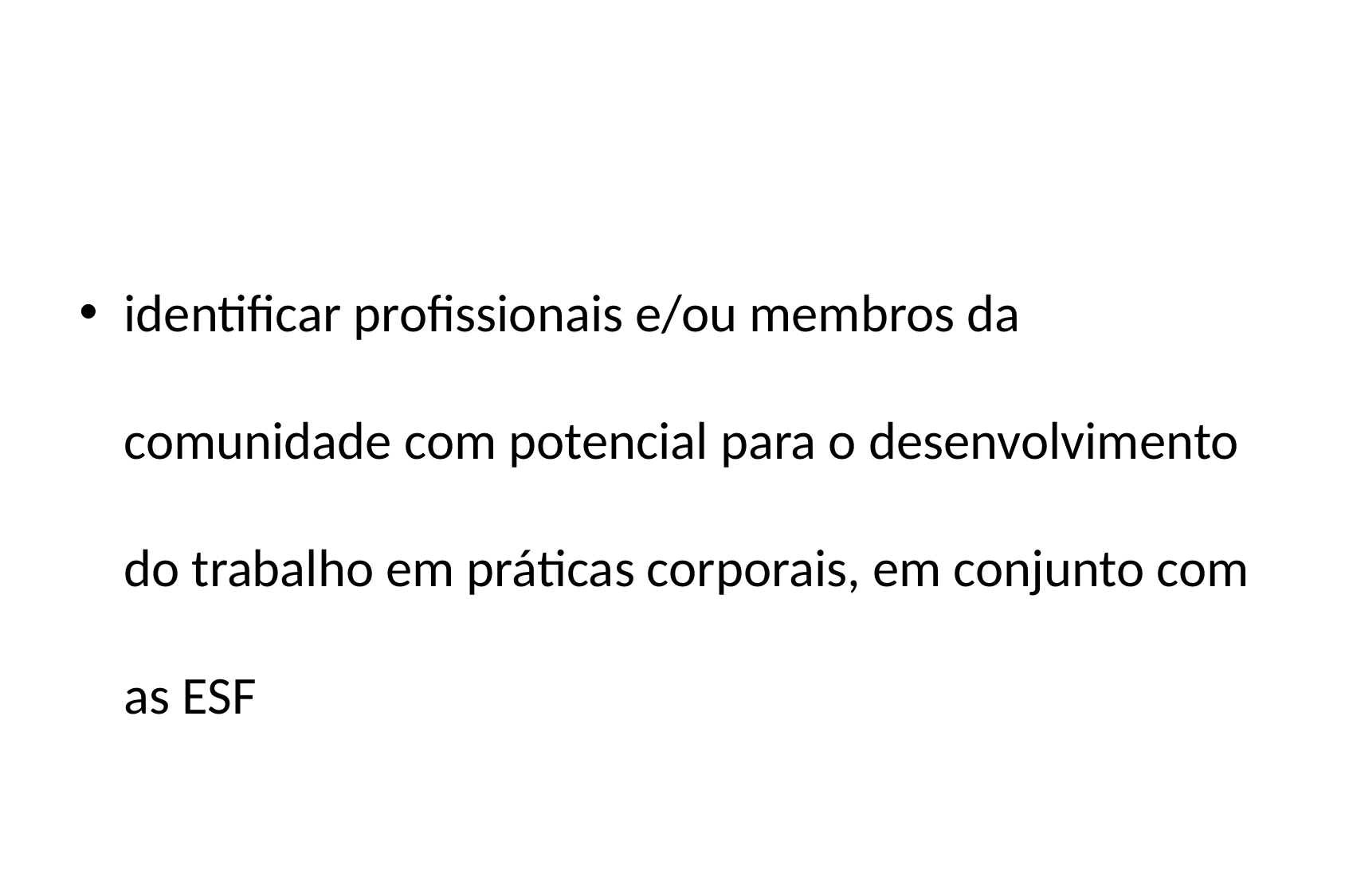

#
identificar profissionais e/ou membros da comunidade com potencial para o desenvolvimento do trabalho em práticas corporais, em conjunto com as ESF